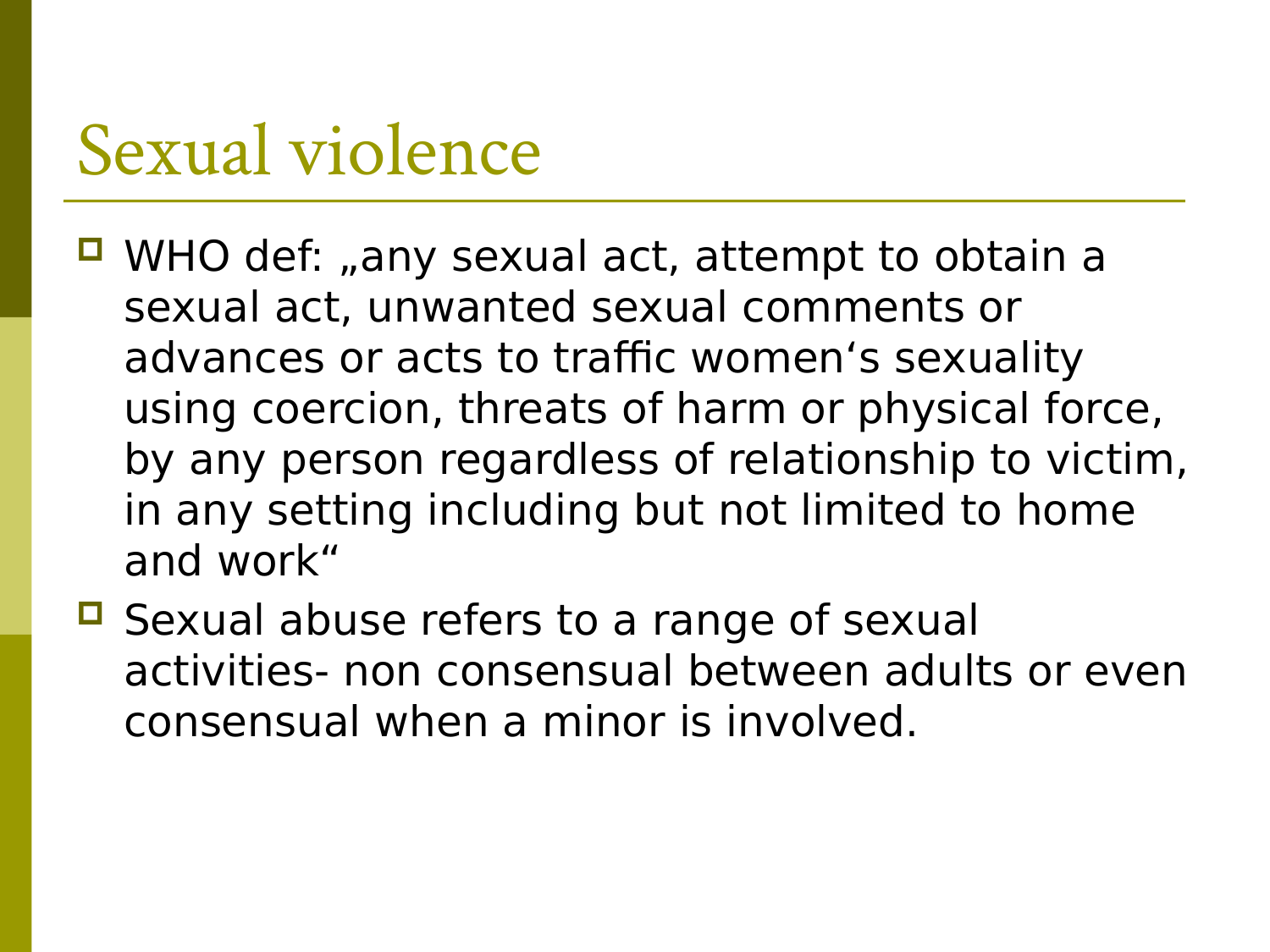

# Sexual violence
WHO def: „any sexual act, attempt to obtain a sexual act, unwanted sexual comments or advances or acts to traffic women‘s sexuality using coercion, threats of harm or physical force, by any person regardless of relationship to victim, in any setting including but not limited to home and work“
Sexual abuse refers to a range of sexual activities- non consensual between adults or even consensual when a minor is involved.